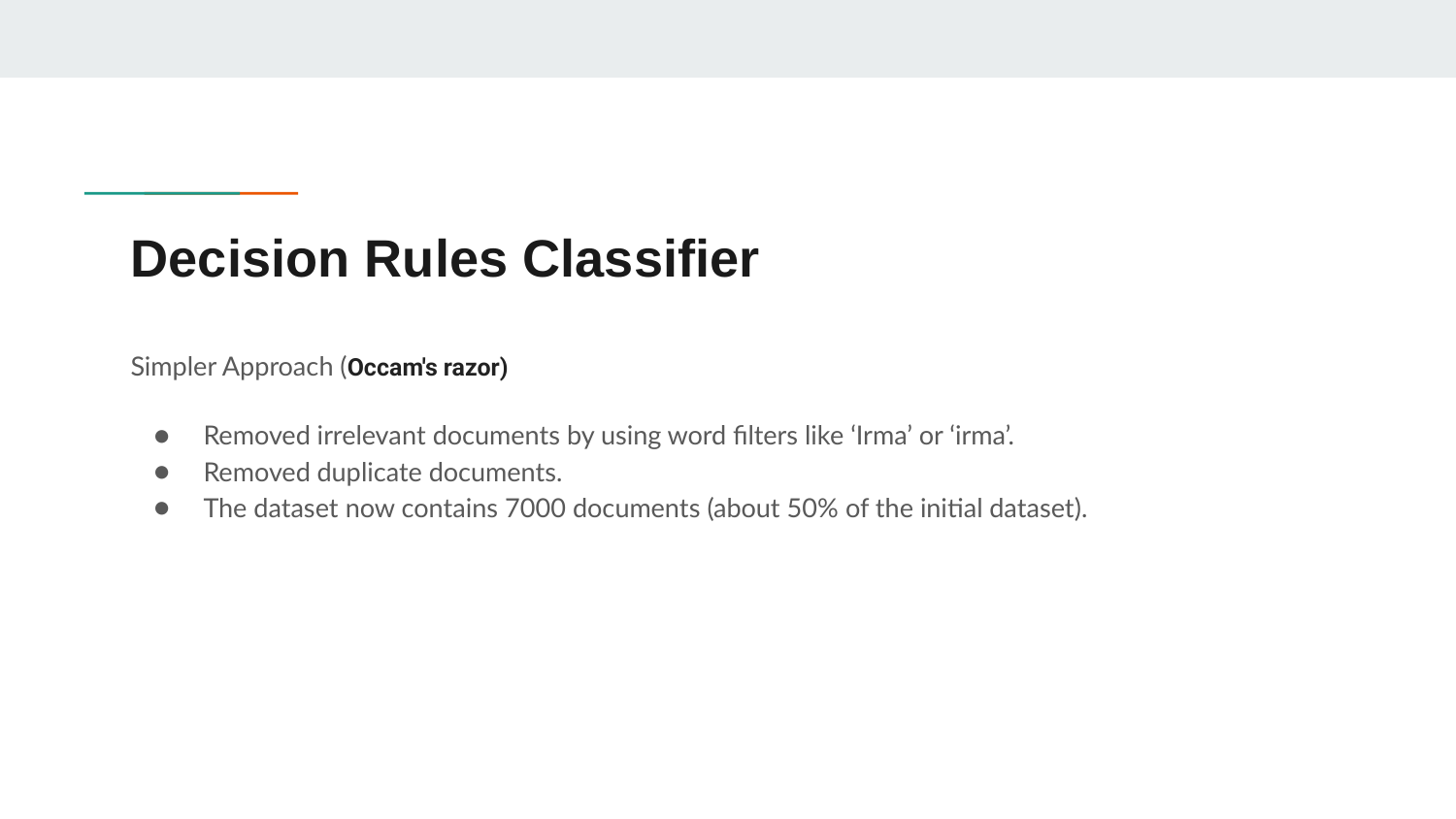

# Decision Rules Classifier
Simpler Approach (Occam's razor)
Removed irrelevant documents by using word filters like ‘Irma’ or ‘irma’.
Removed duplicate documents.
The dataset now contains 7000 documents (about 50% of the initial dataset).